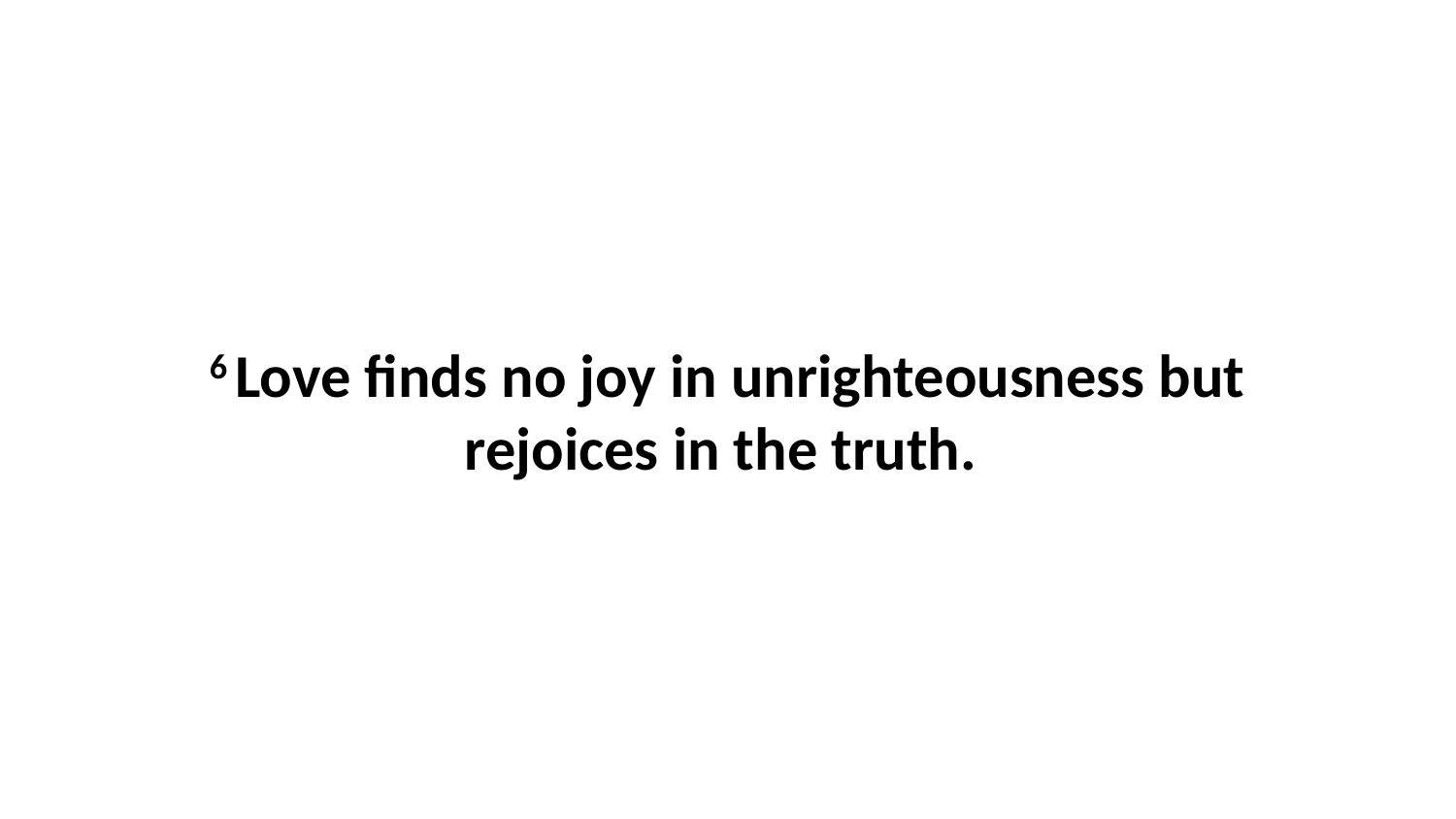

6 Love finds no joy in unrighteousness but rejoices in the truth.